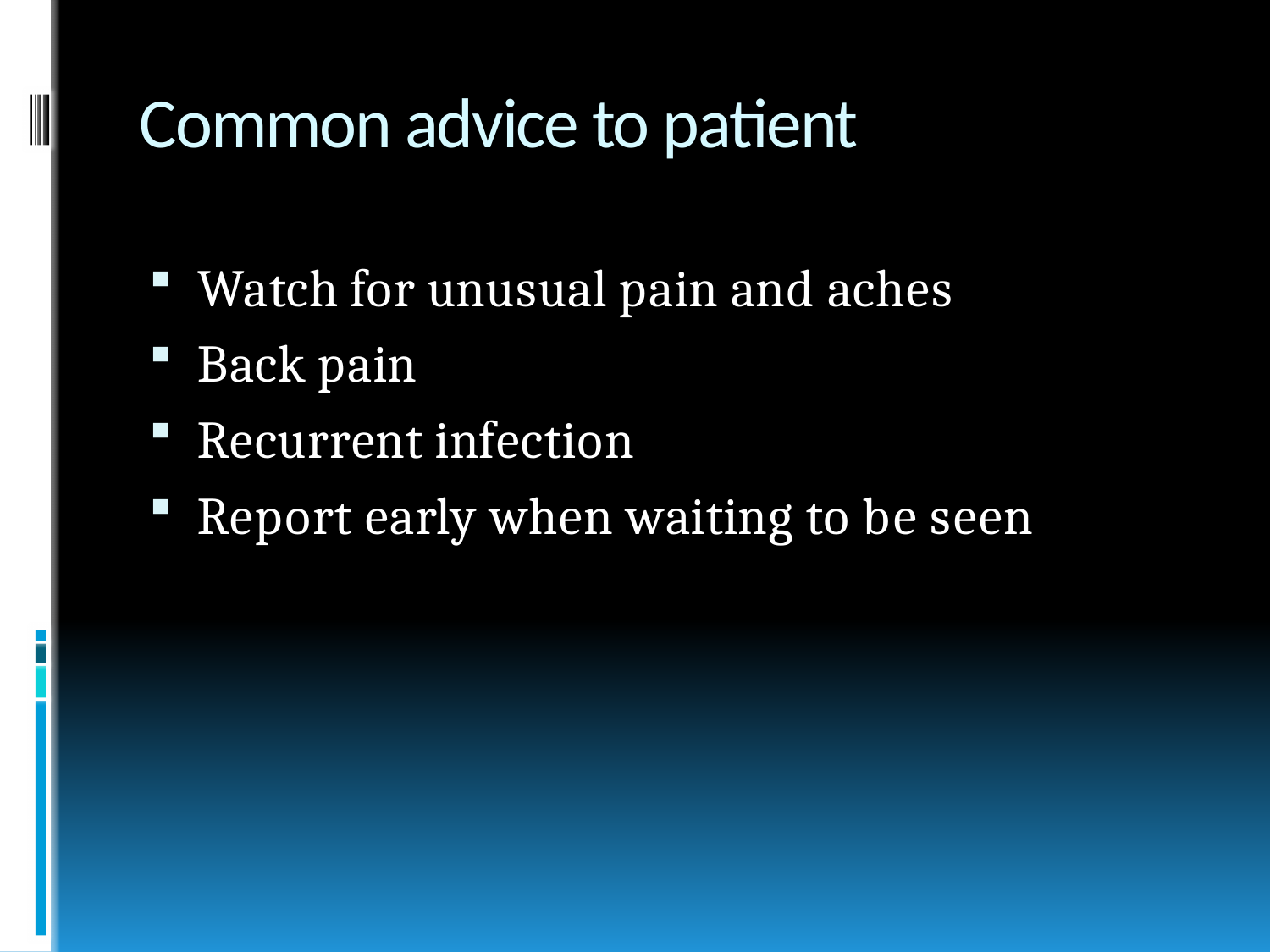

# Common advice to patient
Watch for unusual pain and aches
Back pain
Recurrent infection
Report early when waiting to be seen